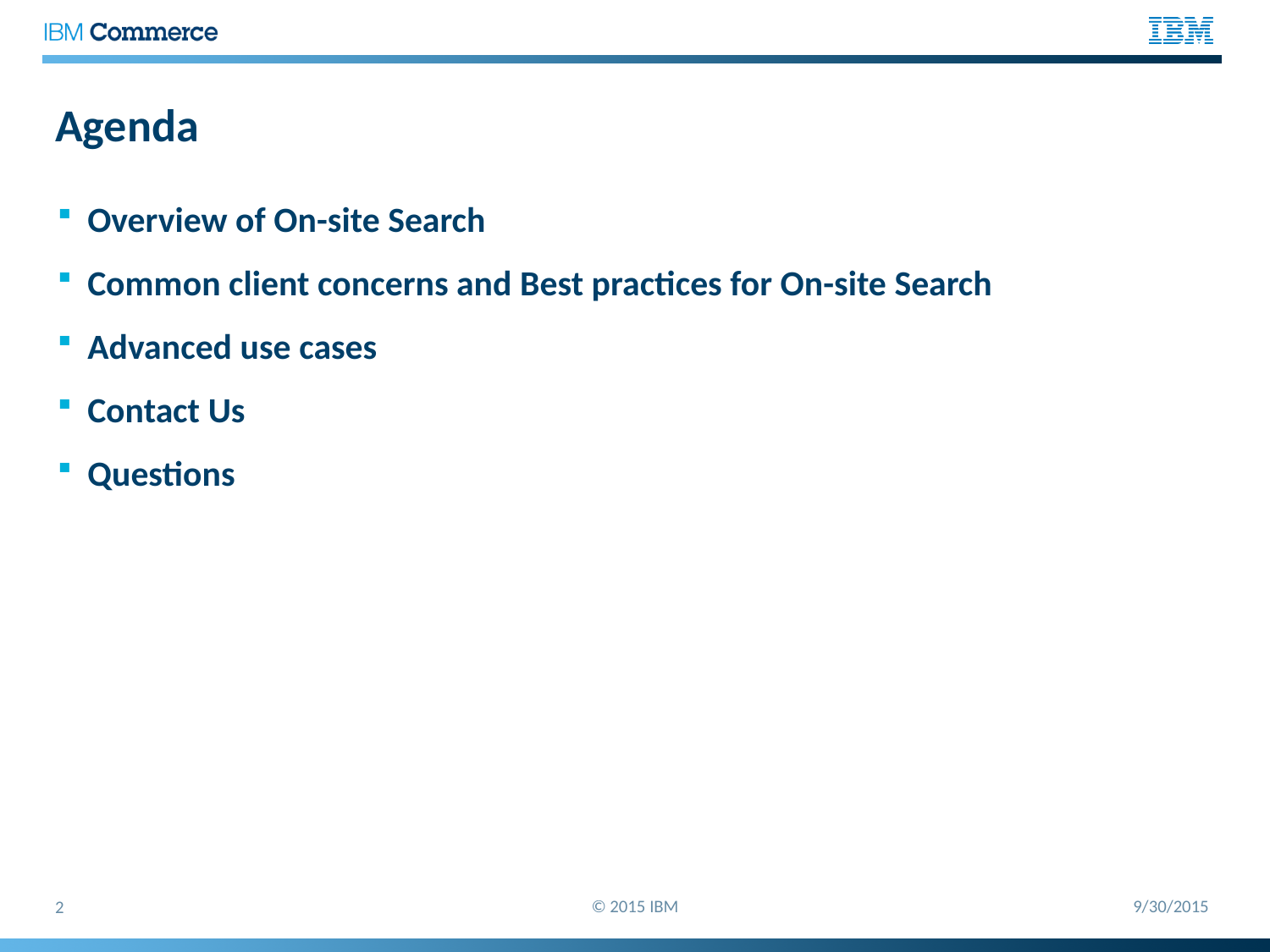

# Agenda
Overview of On-site Search
Common client concerns and Best practices for On-site Search
Advanced use cases
Contact Us
Questions
© 2015 IBM
9/30/2015
2